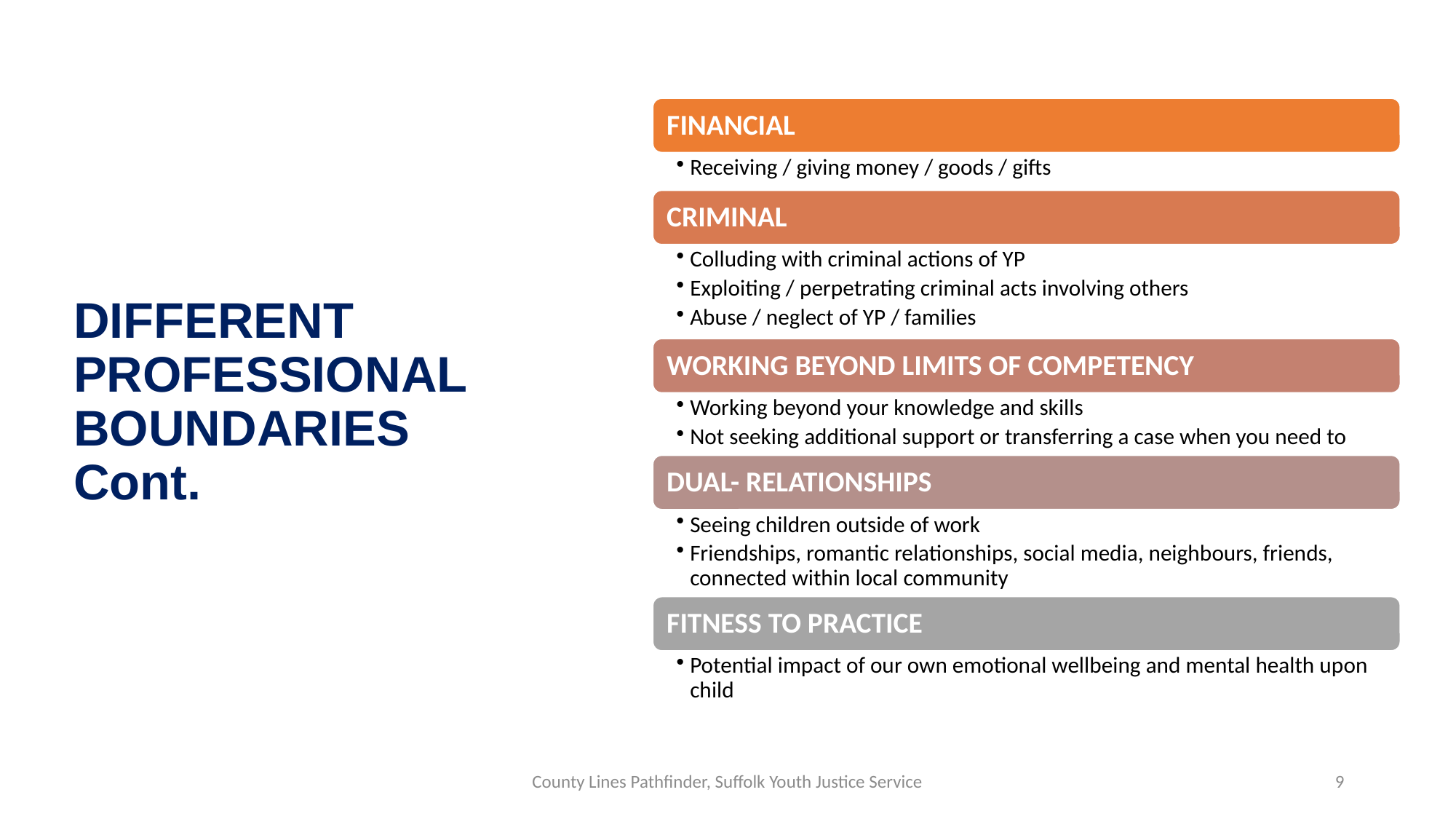

# DIFFERENT PROFESSIONAL BOUNDARIES Cont.
FINANCIAL
Receiving / giving money / goods / gifts
CRIMINAL
Colluding with criminal actions of YP
Exploiting / perpetrating criminal acts involving others
Abuse / neglect of YP / families
WORKING BEYOND LIMITS OF COMPETENCY
Working beyond your knowledge and skills
Not seeking additional support or transferring a case when you need to
DUAL- RELATIONSHIPS
Seeing children outside of work
Friendships, romantic relationships, social media, neighbours, friends, connected within local community
FITNESS TO PRACTICE
Potential impact of our own emotional wellbeing and mental health upon child
County Lines Pathfinder, Suffolk Youth Justice Service
9